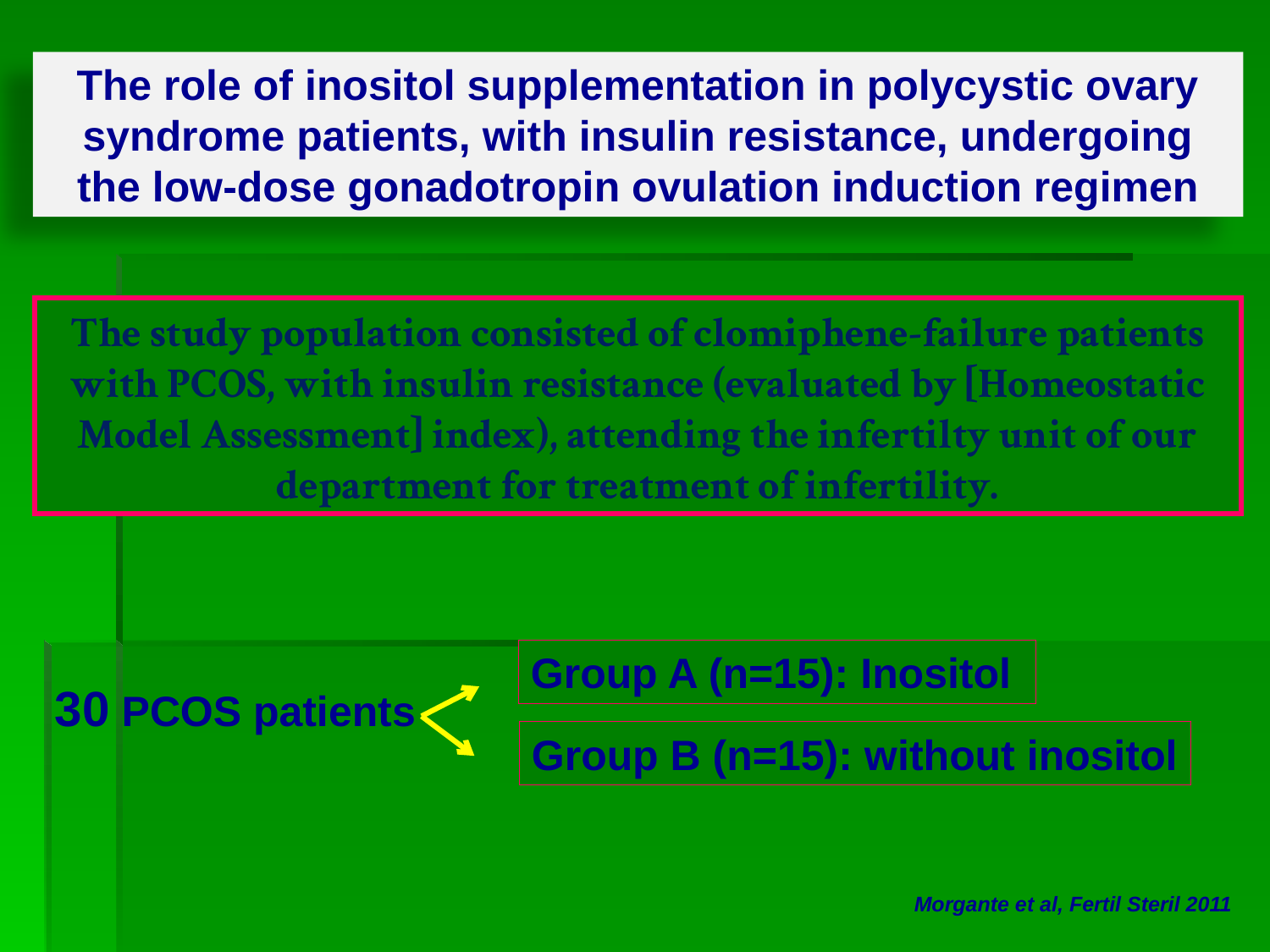

The role of inositol supplementation in polycystic ovary
syndrome patients, with insulin resistance, undergoing the low-dose gonadotropin ovulation induction regimen
The study population consisted of clomiphene-failure patients with PCOS, with insulin resistance (evaluated by [Homeostatic Model Assessment] index), attending the infertilty unit of our department for treatment of infertility.
Group A (n=15): Inositol
30 PCOS patients
Group B (n=15): without inositol
Morgante et al, Fertil Steril 2011